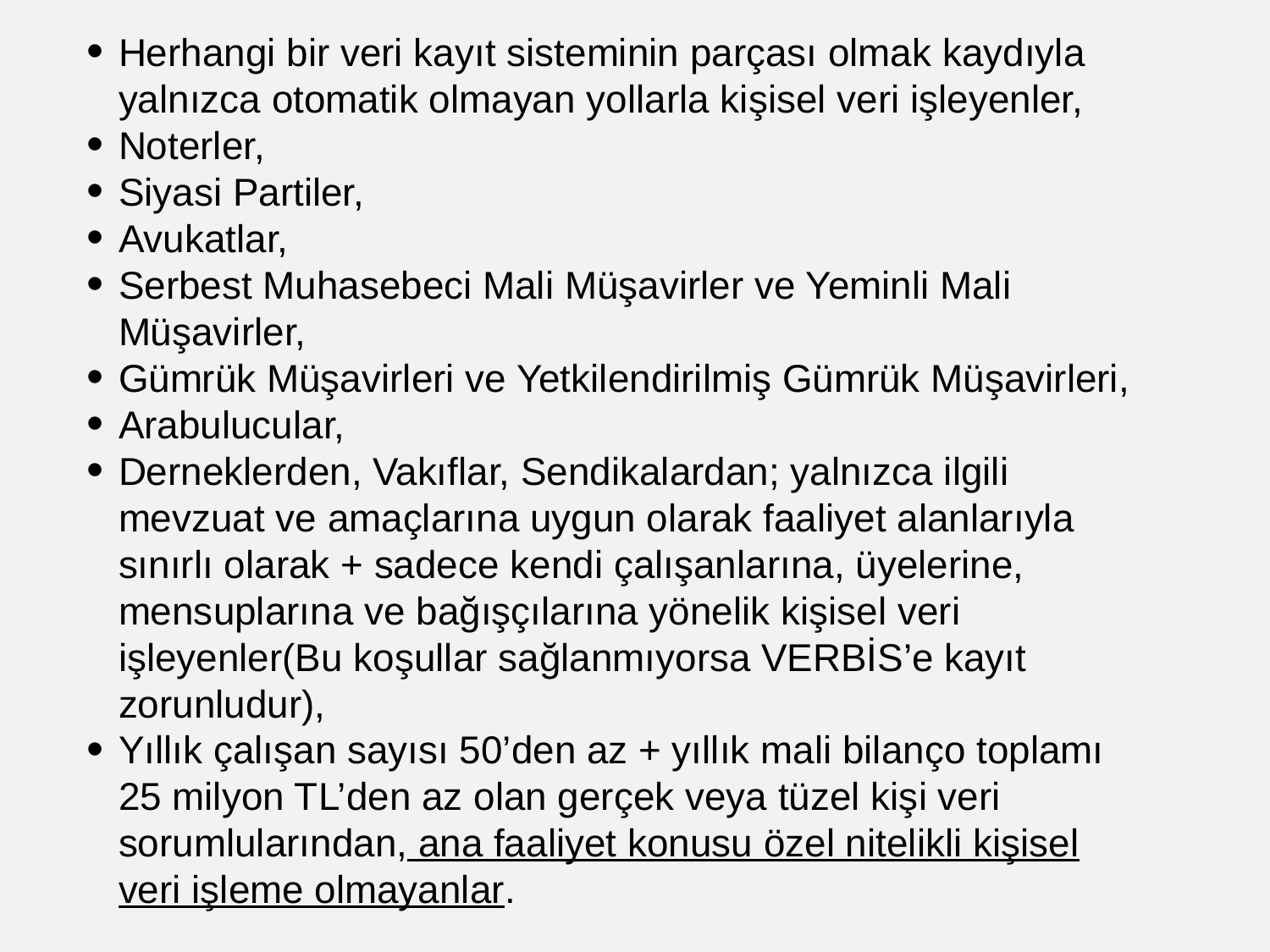

Herhangi bir veri kayıt sisteminin parçası olmak kaydıyla yalnızca otomatik olmayan yollarla kişisel veri işleyenler,
Noterler,
Siyasi Partiler,
Avukatlar,
Serbest Muhasebeci Mali Müşavirler ve Yeminli Mali Müşavirler,
Gümrük Müşavirleri ve Yetkilendirilmiş Gümrük Müşavirleri,
Arabulucular,
Derneklerden, Vakıflar, Sendikalardan; yalnızca ilgili mevzuat ve amaçlarına uygun olarak faaliyet alanlarıyla sınırlı olarak + sadece kendi çalışanlarına, üyelerine, mensuplarına ve bağışçılarına yönelik kişisel veri işleyenler(Bu koşullar sağlanmıyorsa VERBİS’e kayıt zorunludur),
Yıllık çalışan sayısı 50’den az + yıllık mali bilanço toplamı 25 milyon TL’den az olan gerçek veya tüzel kişi veri sorumlularından, ana faaliyet konusu özel nitelikli kişisel veri işleme olmayanlar.